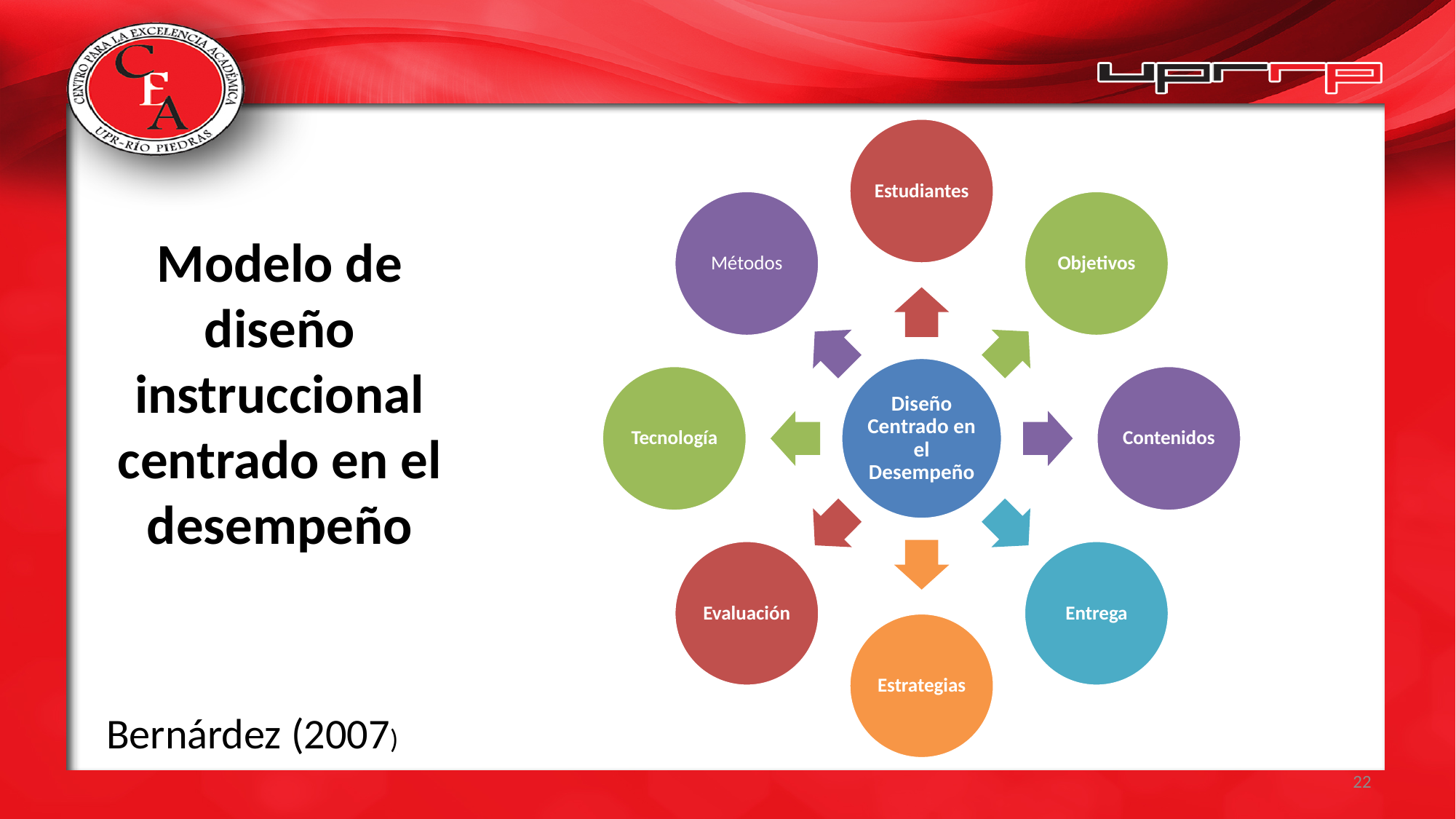

# Modelo de diseño instruccional centrado en el desempeño
Diseño Centrado en el Desempeño

Estudiantes

Objetivos

Contenidos

Entrega

Estrategias

Evaluación

Tecnología

Métodos
Bernárdez (2007)

22